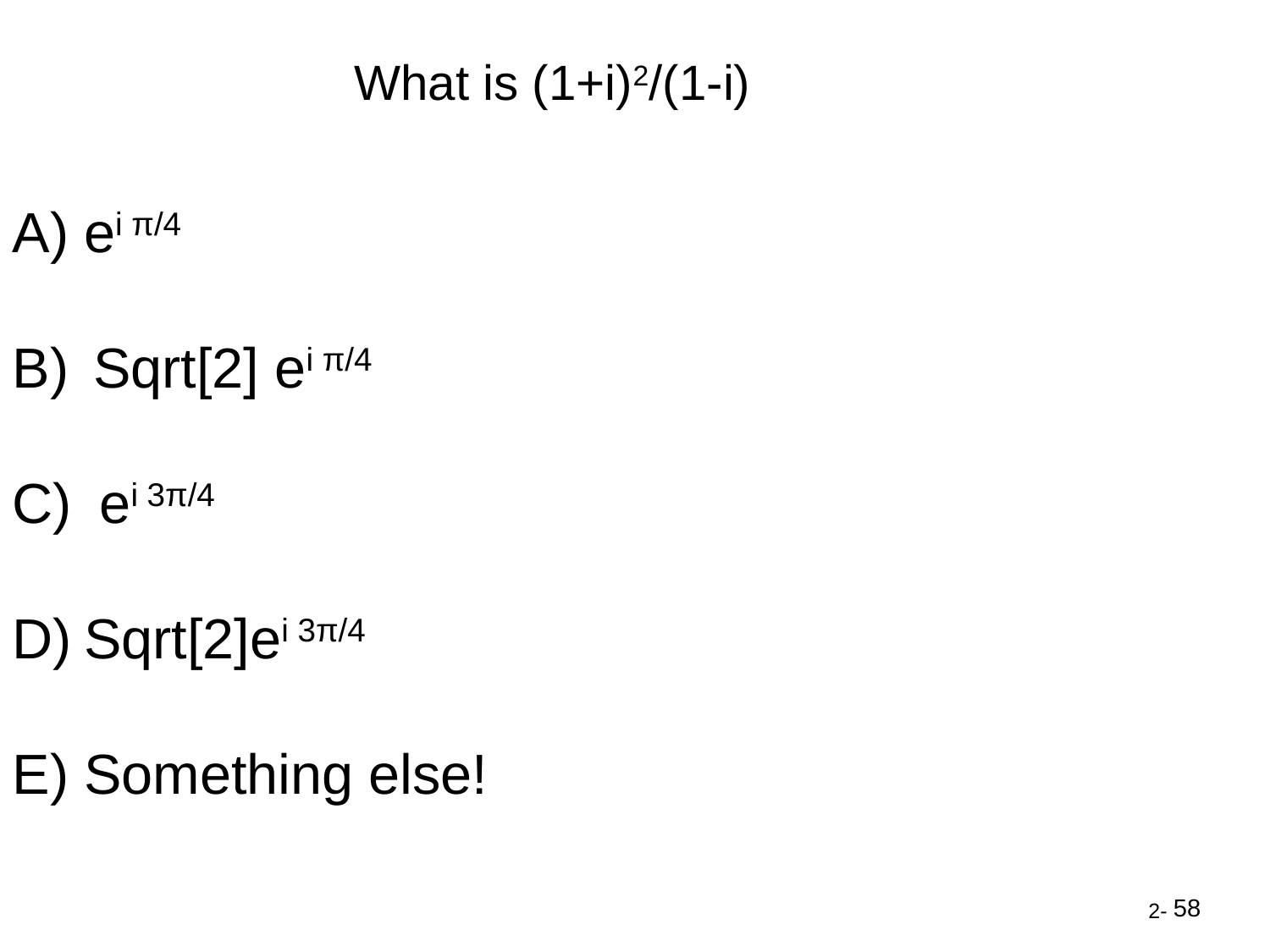

What is (1+i)2/(1-i)
ei π/4
 Sqrt[2] ei π/4
 ei 3π/4
Sqrt[2]ei 3π/4
Something else!

58